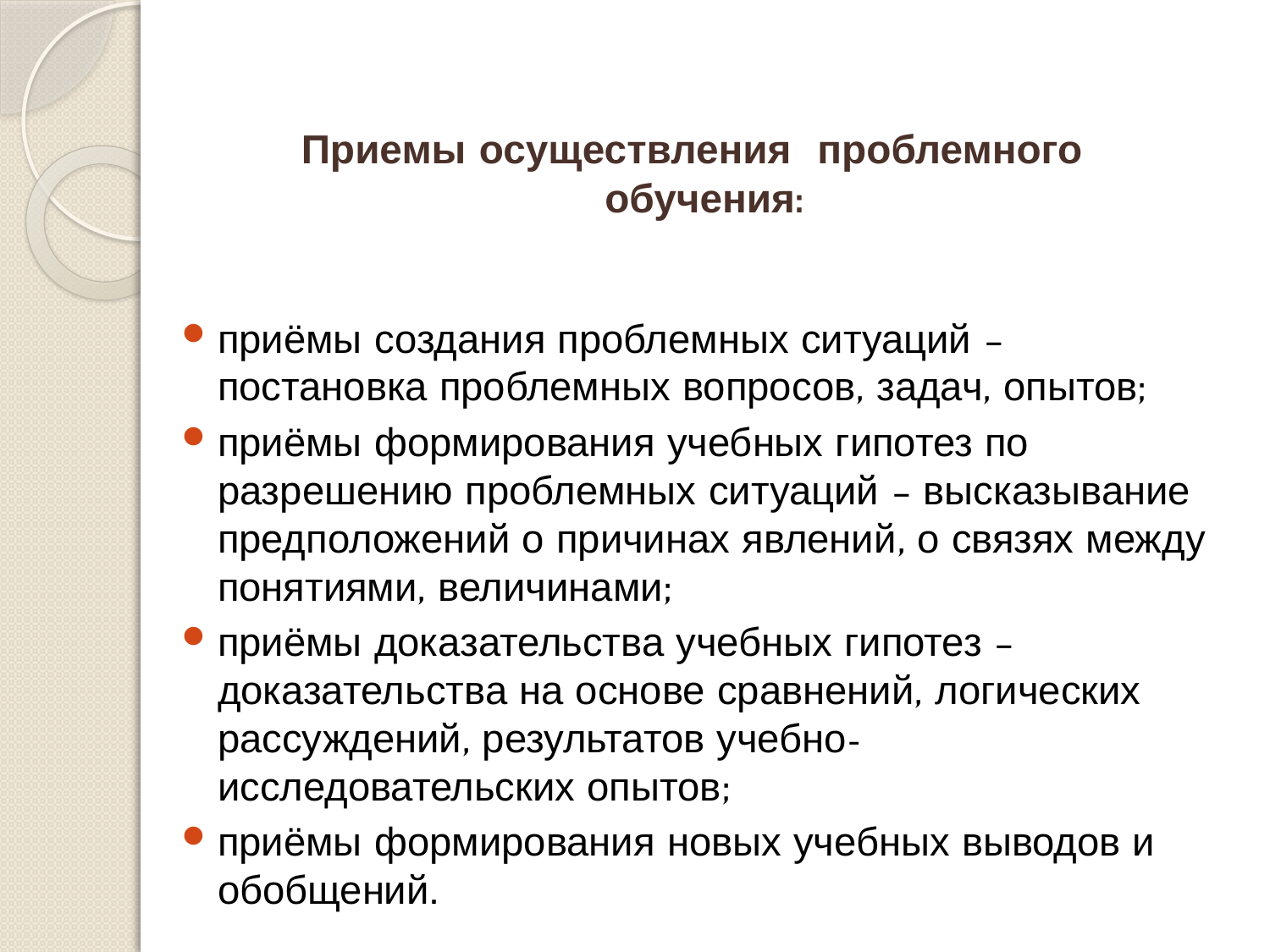

# Приемы осуществления  проблемного   обучения:
приёмы создания проблемных ситуаций – постановка проблемных вопросов, задач, опытов;
приёмы формирования учебных гипотез по разрешению проблемных ситуаций – высказывание предположений о причинах явлений, о связях между понятиями, величинами;
приёмы доказательства учебных гипотез – доказательства на основе сравнений, логических рассуждений, результатов учебно-исследовательских опытов;
приёмы формирования новых учебных выводов и обобщений.